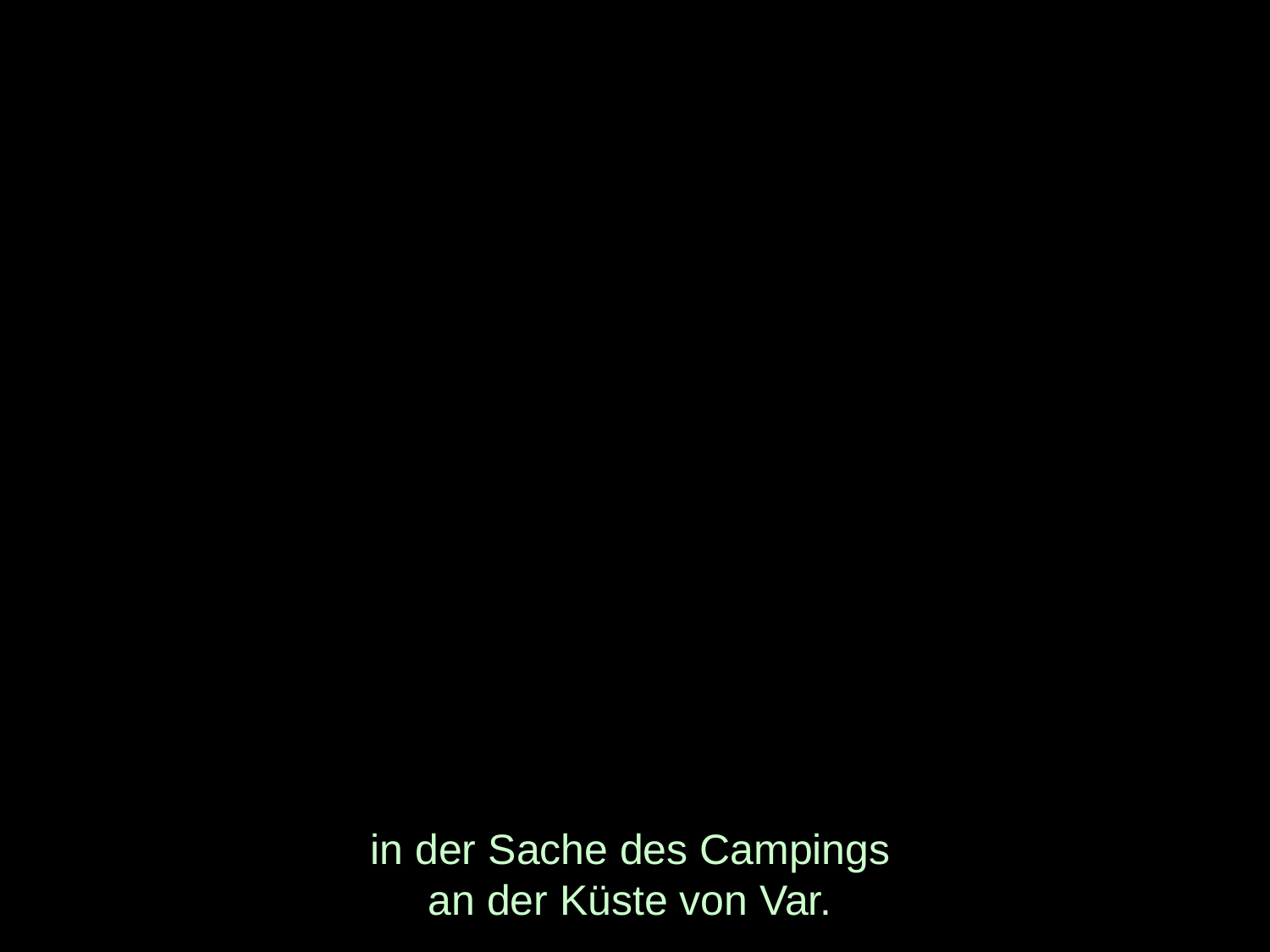

# in der Sache des Campings an der Küste von Var.